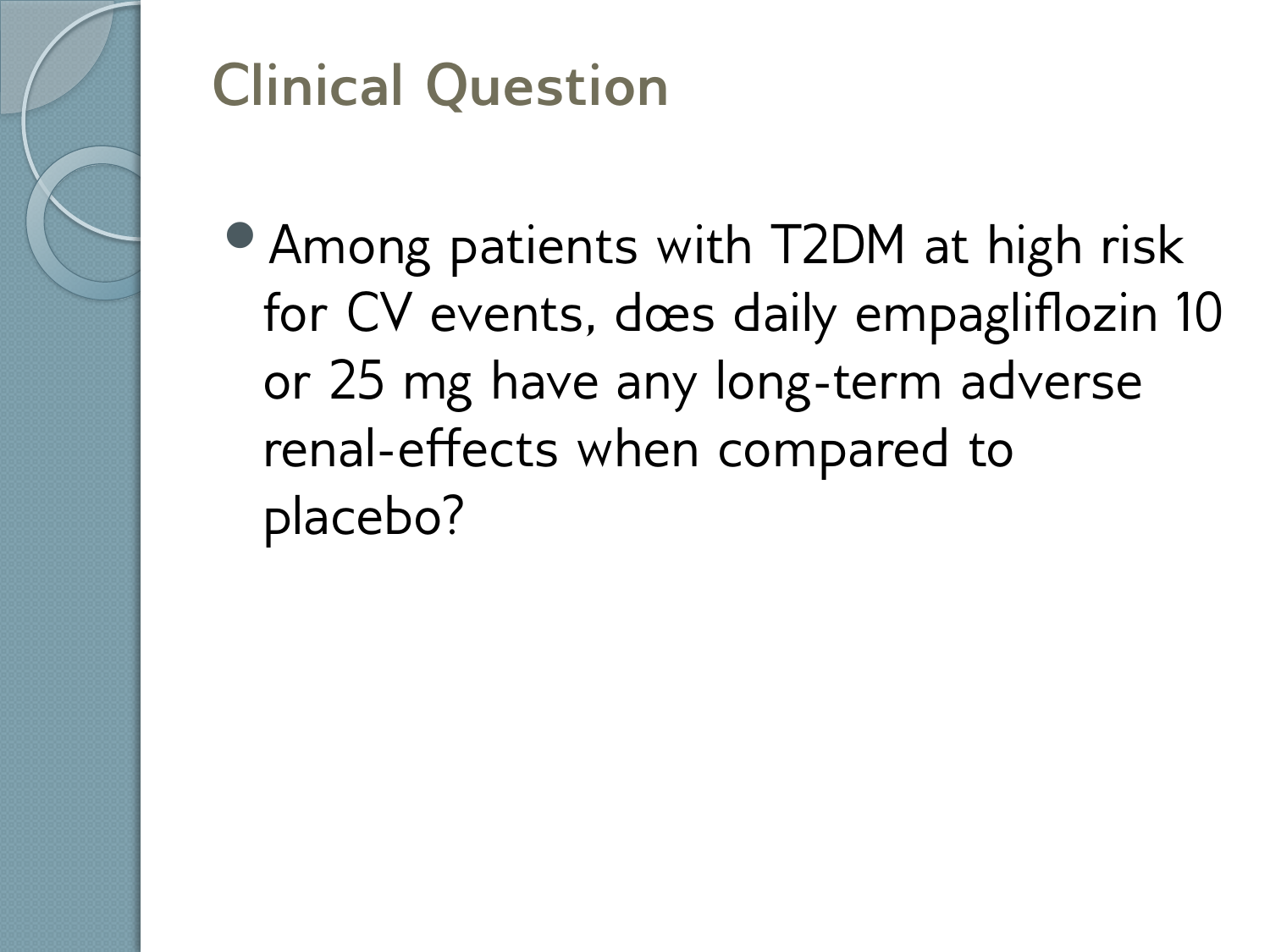

# Clinical Question
Among patients with T2DM at high risk for CV events, does daily empagliflozin 10 or 25 mg have any long-term adverse renal-effects when compared to placebo?